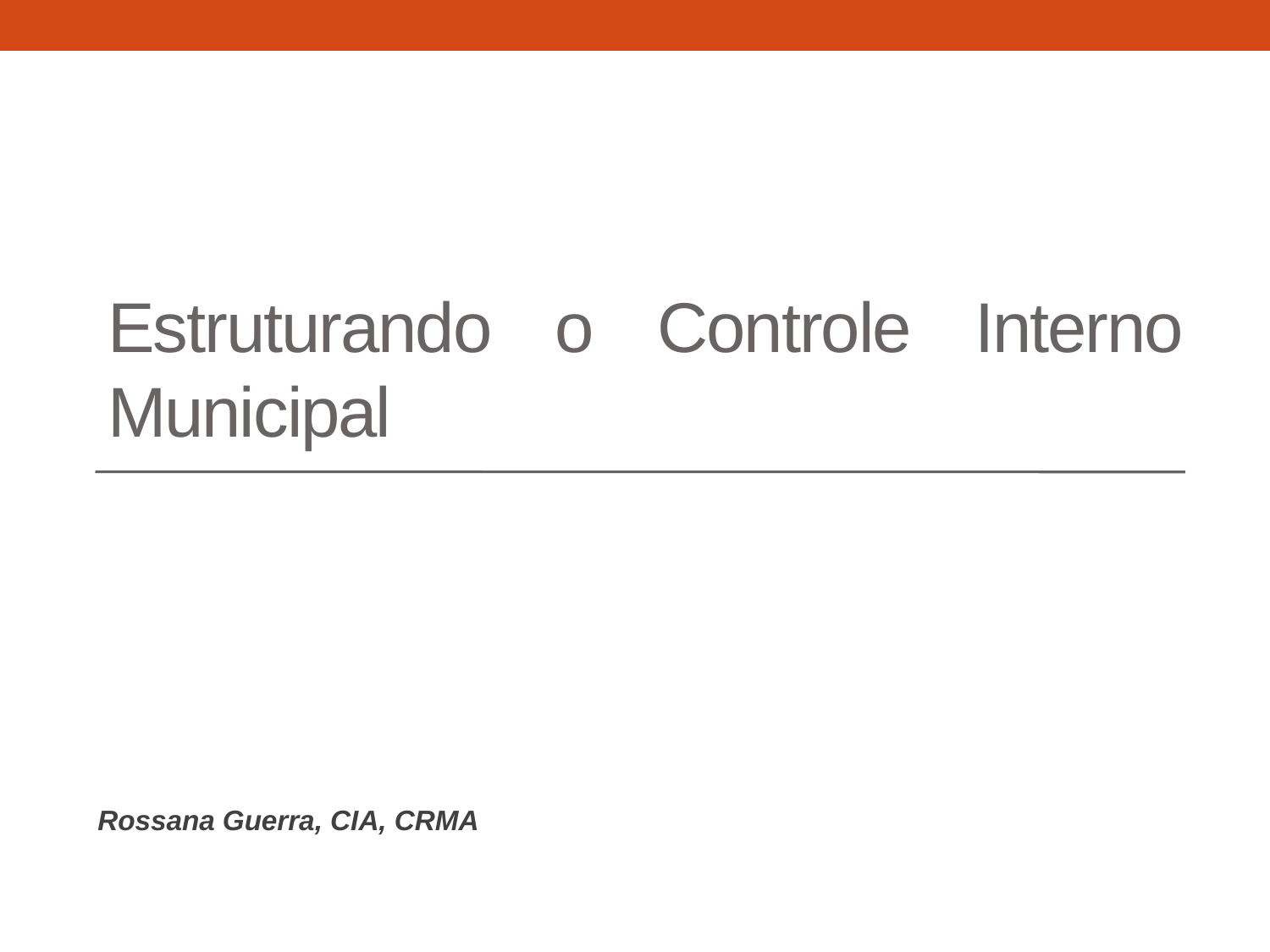

# Estruturando o Controle Interno Municipal
Rossana Guerra, CIA, CRMA